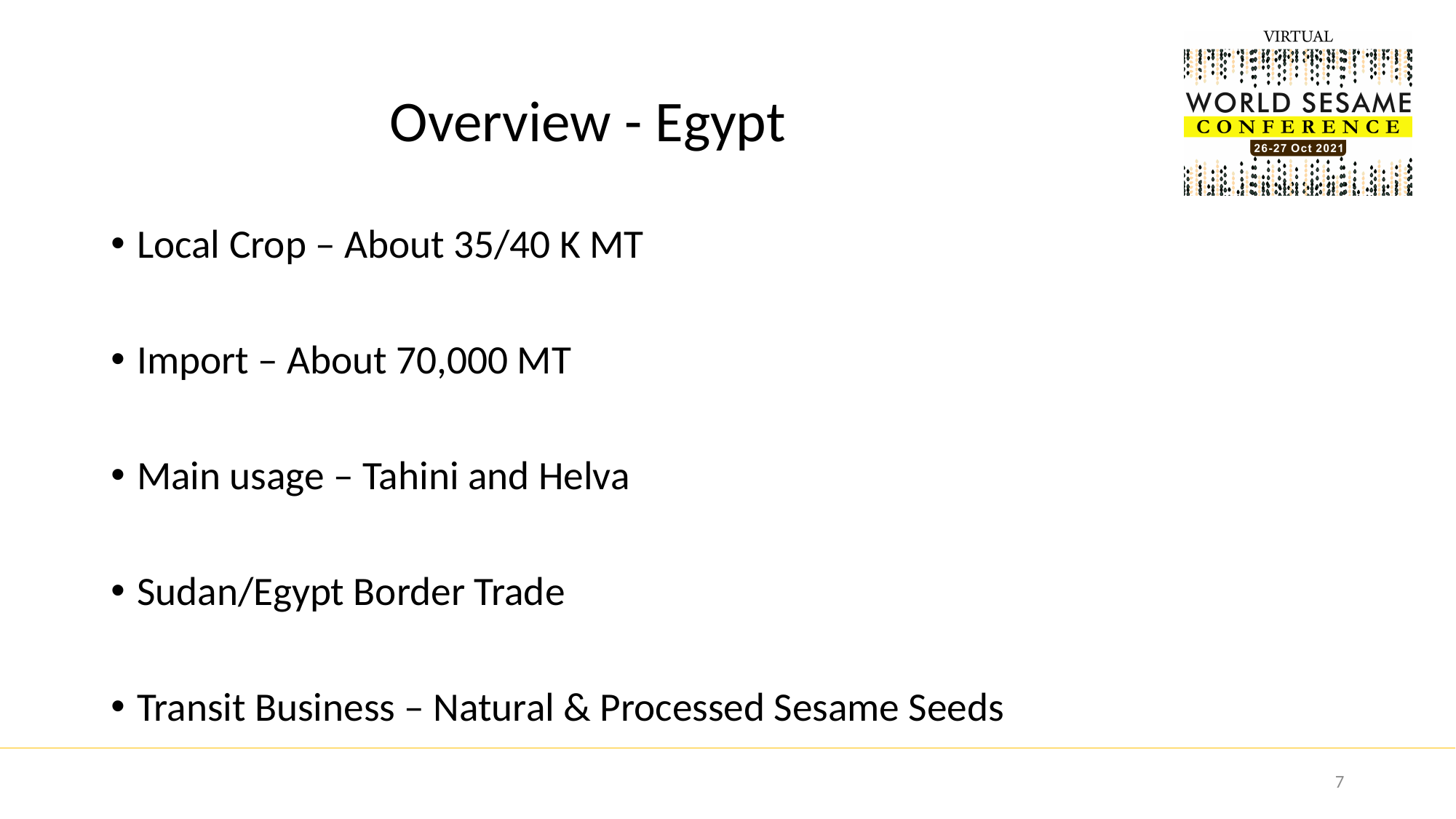

# Overview - Egypt
Local Crop – About 35/40 K MT

Import – About 70,000 MT

Main usage – Tahini and Helva

Sudan/Egypt Border Trade

Transit Business – Natural & Processed Sesame Seeds

7